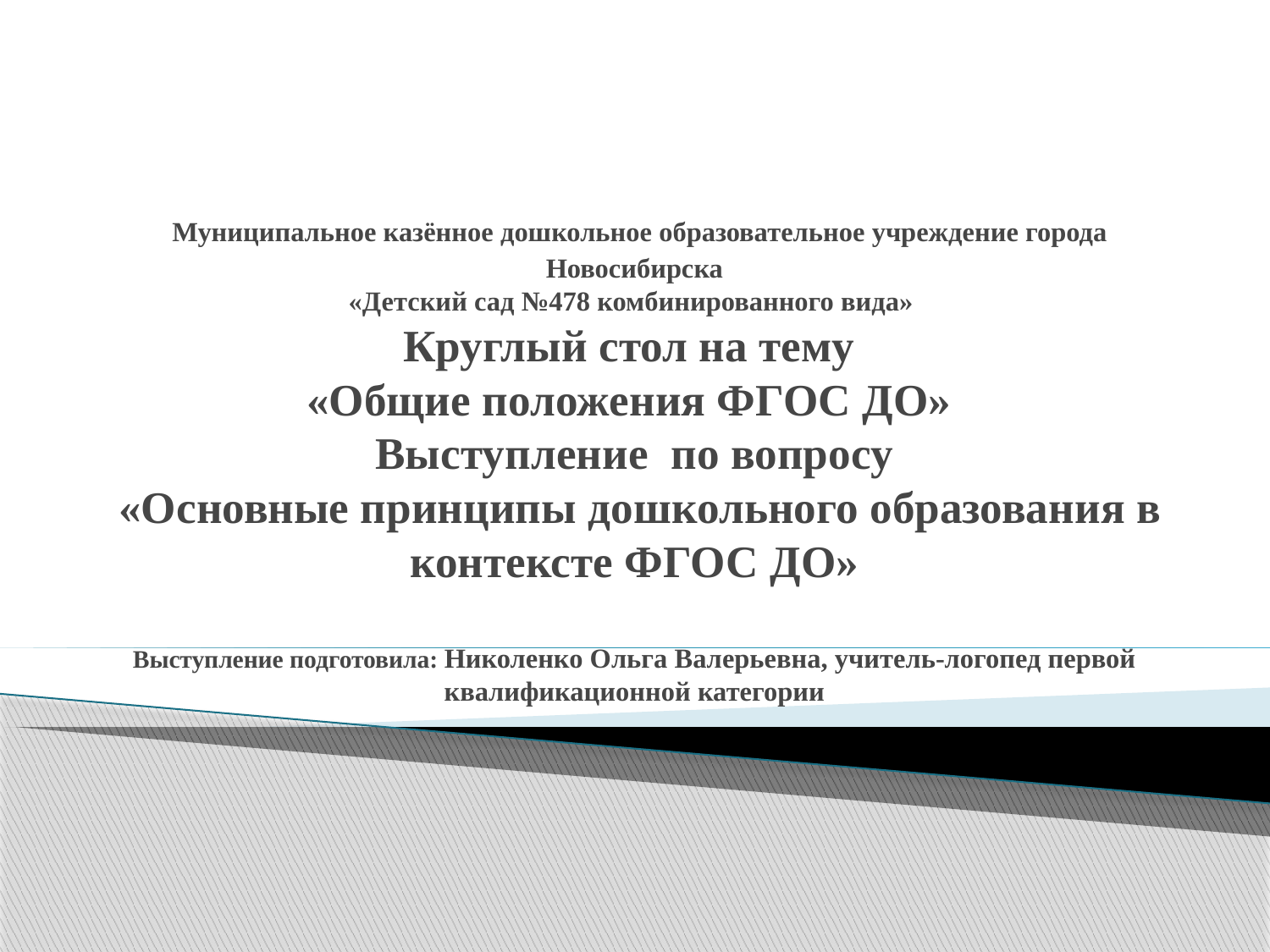

# Муниципальное казённое дошкольное образовательное учреждение города Новосибирска «Детский сад №478 комбинированного вида» Круглый стол на тему «Общие положения ФГОС ДО» Выступление  по вопросу «Основные принципы дошкольного образования в контексте ФГОС ДО» Выступление подготовила: Николенко Ольга Валерьевна, учитель-логопед первой квалификационной категории